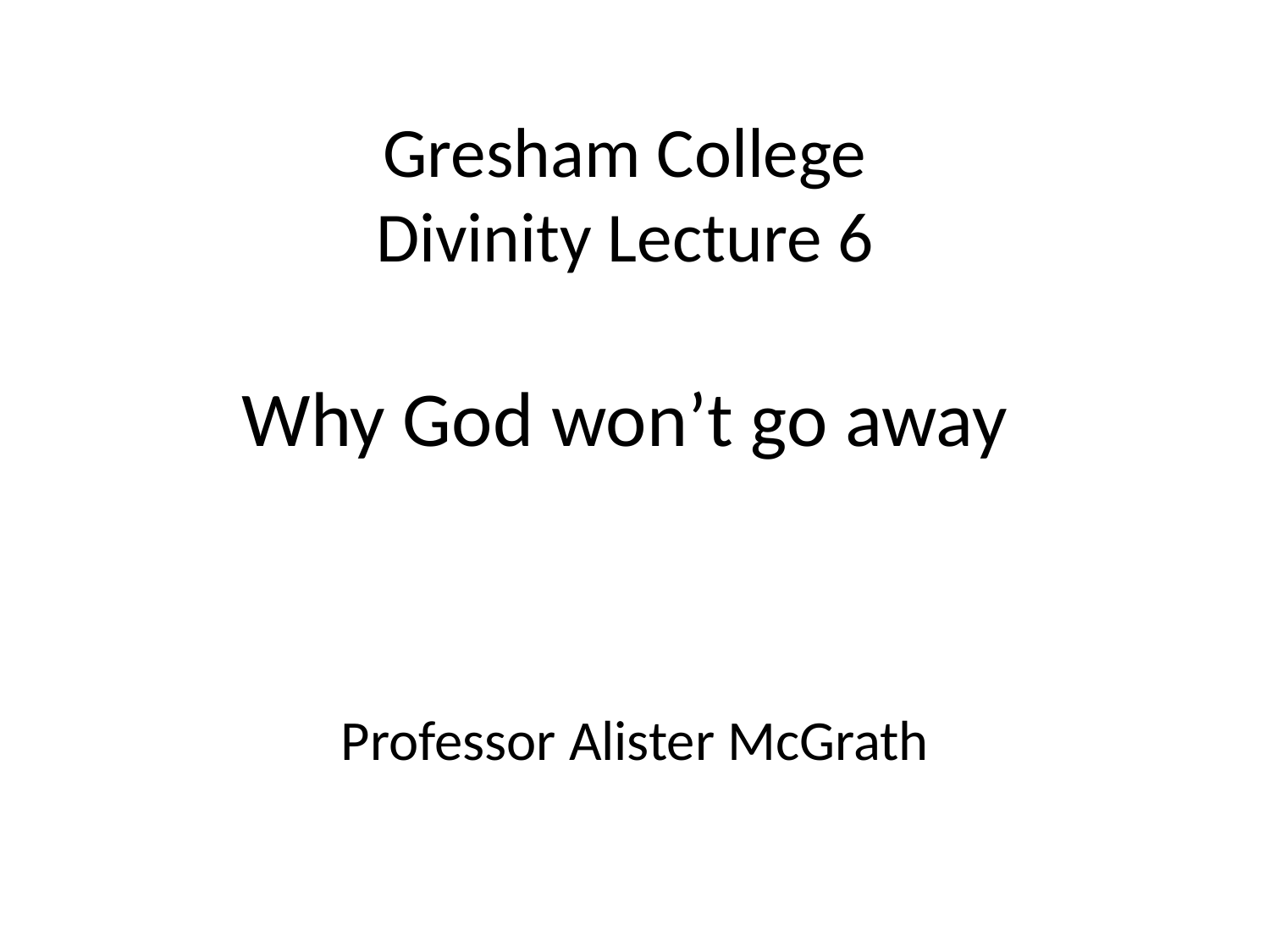

# Gresham College Divinity Lecture 6 Why God won’t go away

Professor Alister McGrath